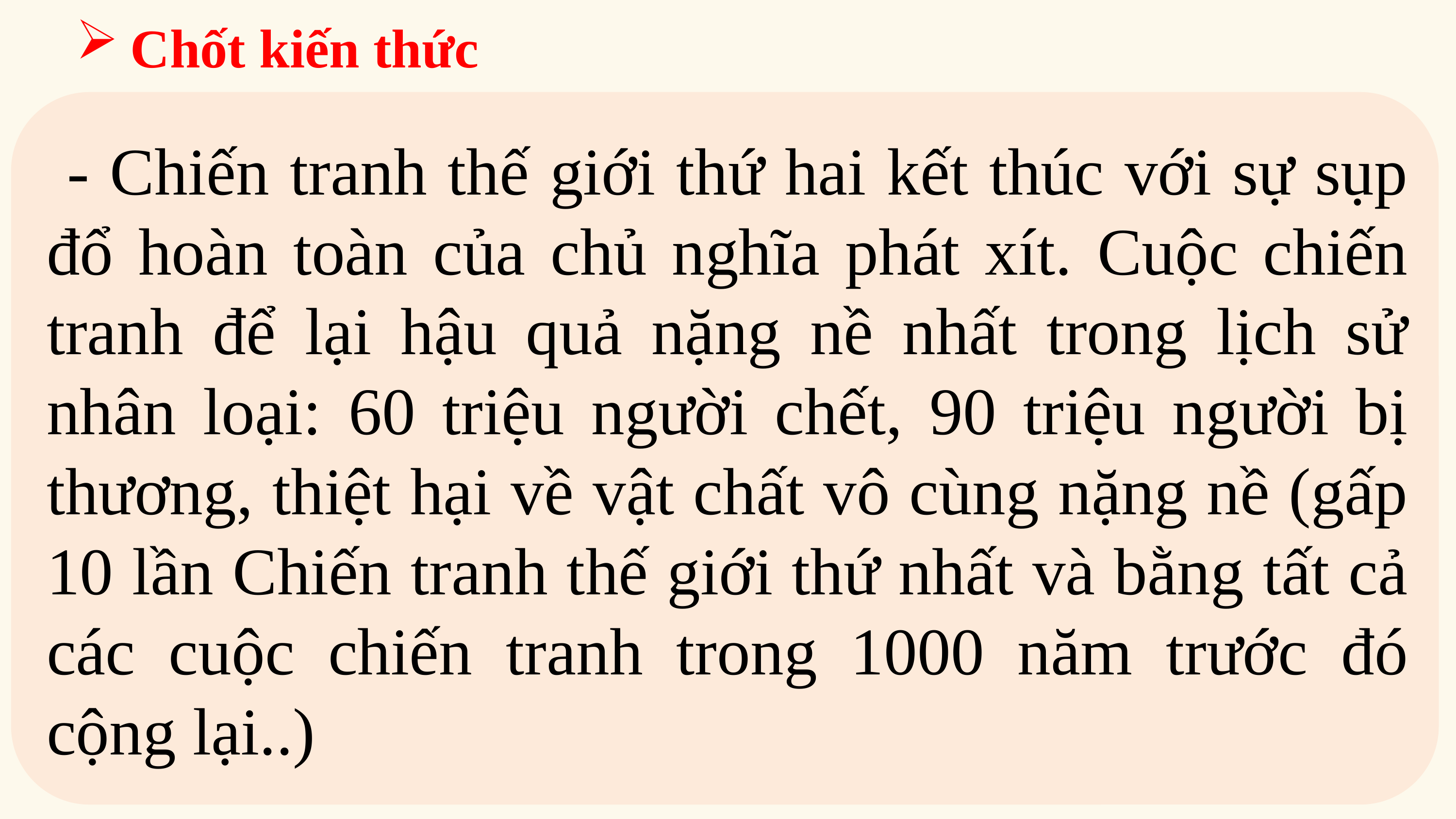

Chốt kiến thức

 - Chiến tranh thế giới thứ hai kết thúc với sự sụp đổ hoàn toàn của chủ nghĩa phát xít. Cuộc chiến tranh để lại hậu quả nặng nề nhất trong lịch sử nhân loại: 60 triệu người chết, 90 triệu người bị thương, thiệt hại về vật chất vô cùng nặng nề (gấp 10 lần Chiến tranh thế giới thứ nhất và bằng tất cả các cuộc chiến tranh trong 1000 năm trước đó cộng lại..)